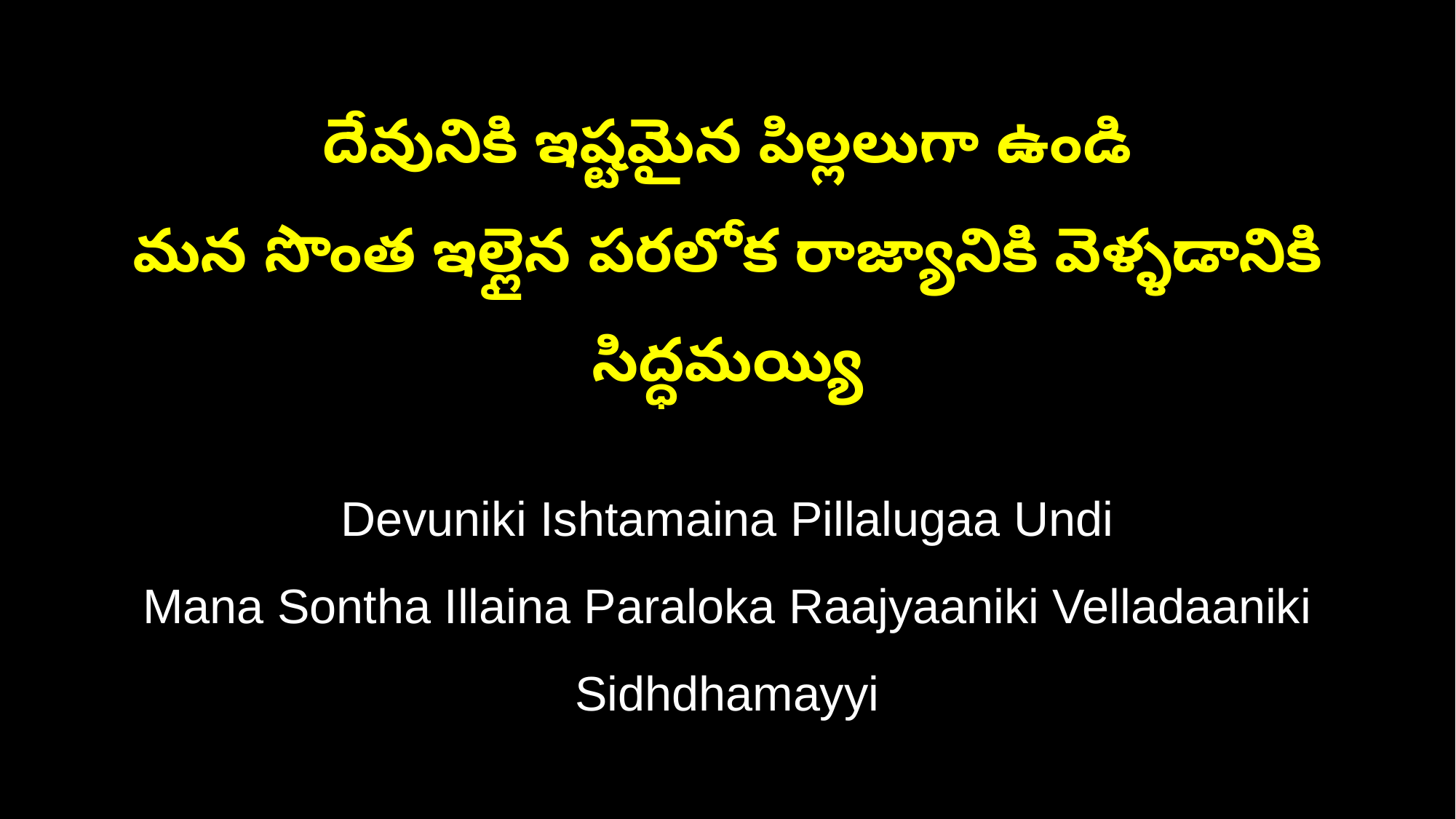

దేవునికి ఇష్టమైన పిల్లలుగా ఉండి
మన సొంత ఇల్లైన పరలోక రాజ్యానికి వెళ్ళడానికి సిద్ధమయ్యి
Devuniki Ishtamaina Pillalugaa Undi
Mana Sontha Illaina Paraloka Raajyaaniki Velladaaniki Sidhdhamayyi